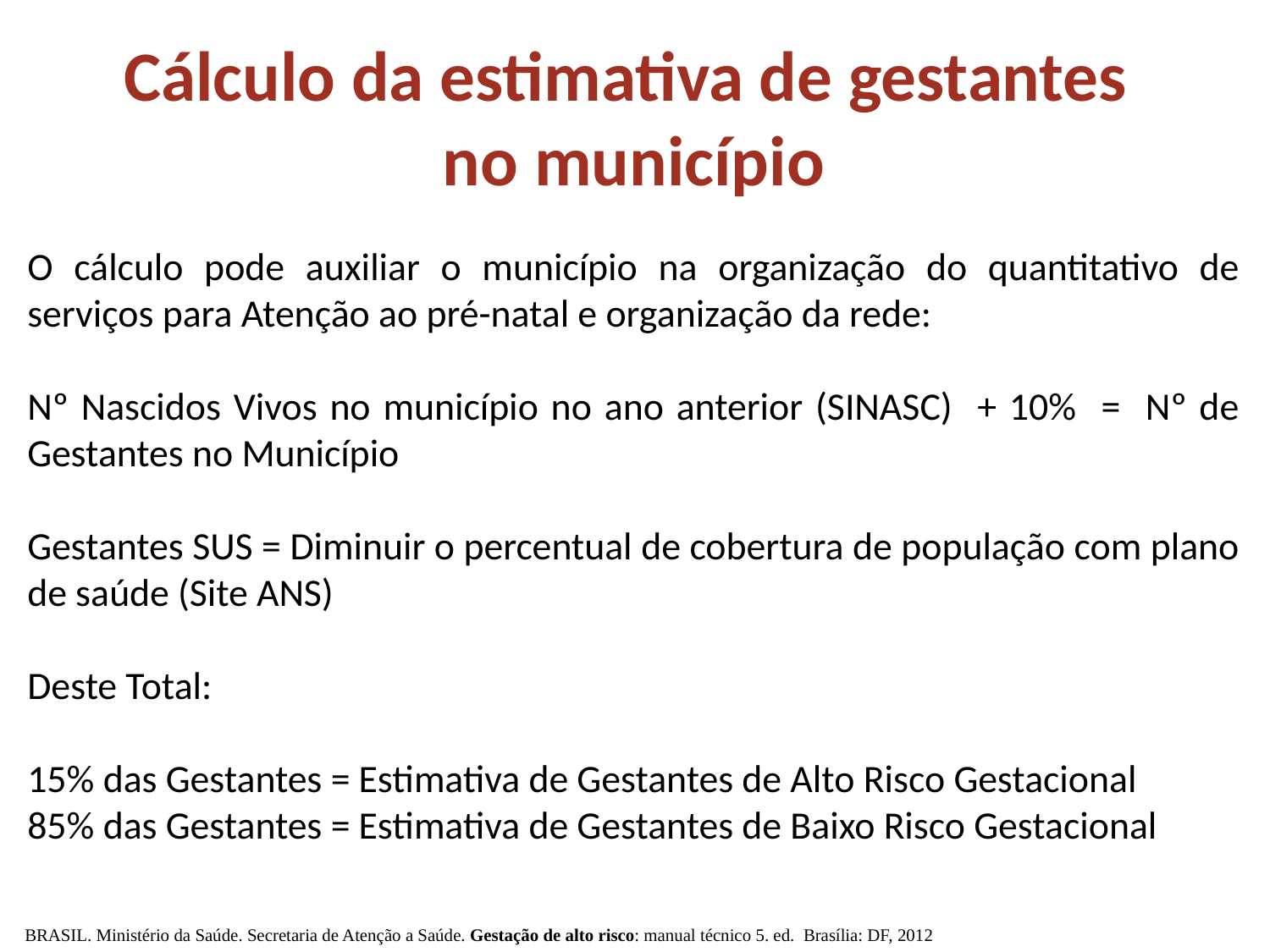

Cálculo da estimativa de gestantes
no município

O cálculo pode auxiliar o município na organização do quantitativo de serviços para Atenção ao pré-natal e organização da rede:

Nº Nascidos Vivos no município no ano anterior (SINASC)  + 10%  =  Nº de Gestantes no Município

Gestantes SUS = Diminuir o percentual de cobertura de população com plano de saúde (Site ANS)

Deste Total:

15% das Gestantes = Estimativa de Gestantes de Alto Risco Gestacional
85% das Gestantes = Estimativa de Gestantes de Baixo Risco Gestacional
BRASIL. Ministério da Saúde. Secretaria de Atenção a Saúde. Gestação de alto risco: manual técnico 5. ed.  Brasília: DF, 2012